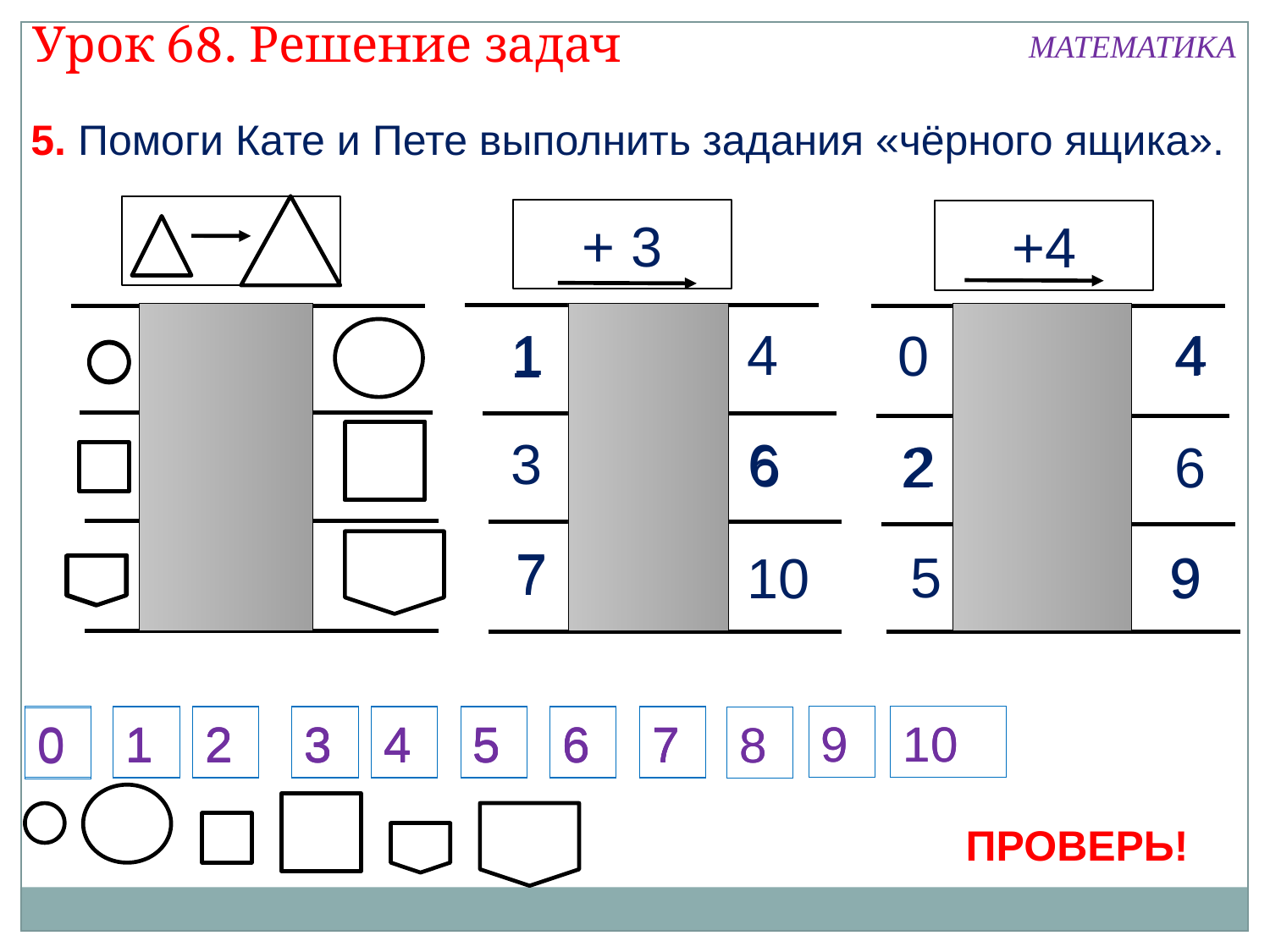

Урок 68. Решение задач
МАТЕМАТИКА
5. Помоги Кате и Пете выполнить задания «чёрного ящика».

+ 3
+4

1
4
4
0
4
1

3
6
6
2
2
6

7
7
5
9
10
9

0
9
9
10
10
1
1
2
2
3
3
4
4
5
5
6
6
7
7
1
1
2
2
3
3
4
4
5
5
6
6
7
7
8
8
0

ПРОВЕРЬ!